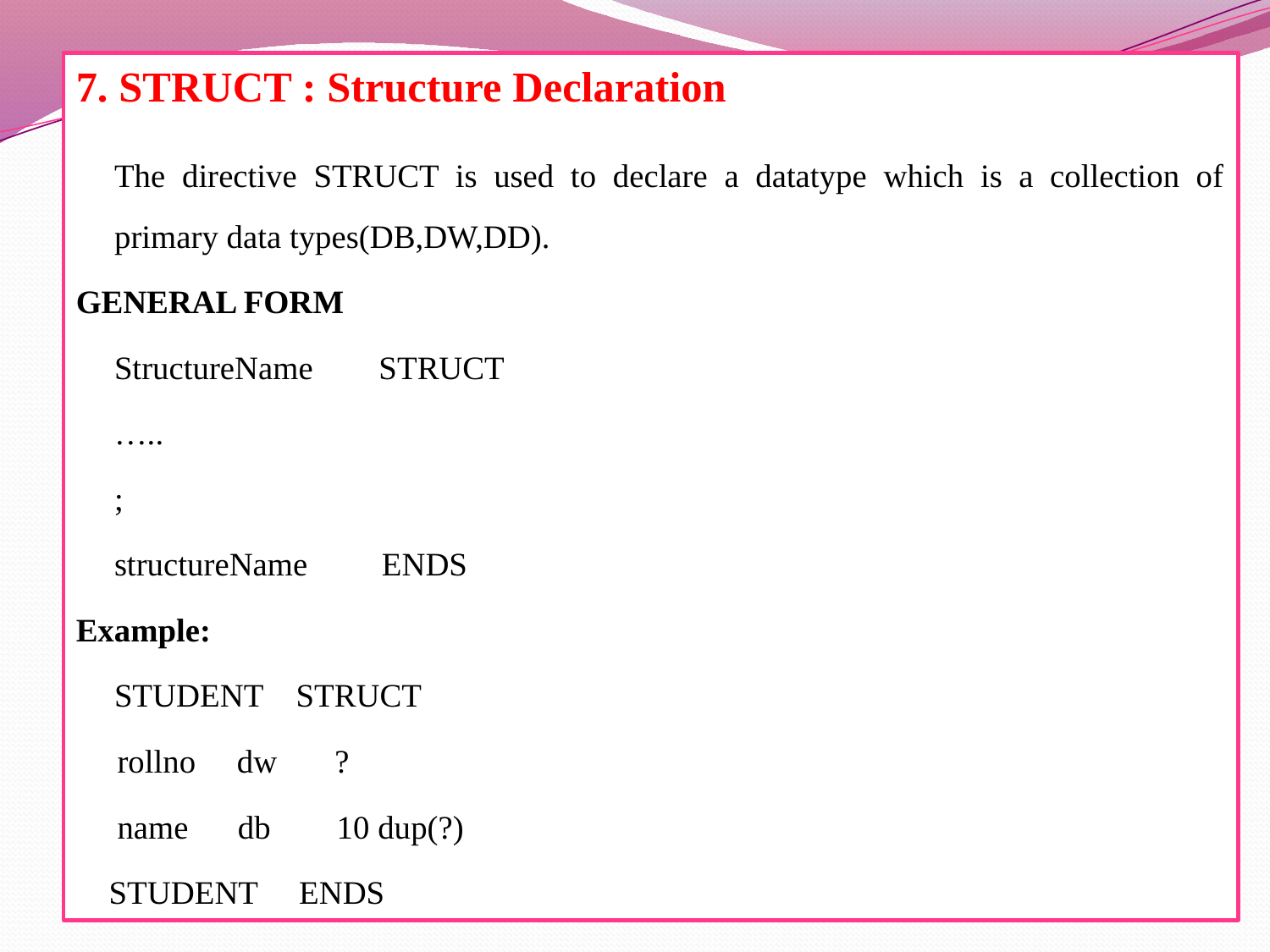

7. STRUCT : Structure Declaration
		The directive STRUCT is used to declare a datatype which is a collection of primary data types(DB,DW,DD).
GENERAL FORM
		StructureName        STRUCT
			…..
			;
		structureName         ENDS
Example:
	STUDENT    STRUCT
     rollno     dw       ?
     name      db        10 dup(?)
    STUDENT     ENDS